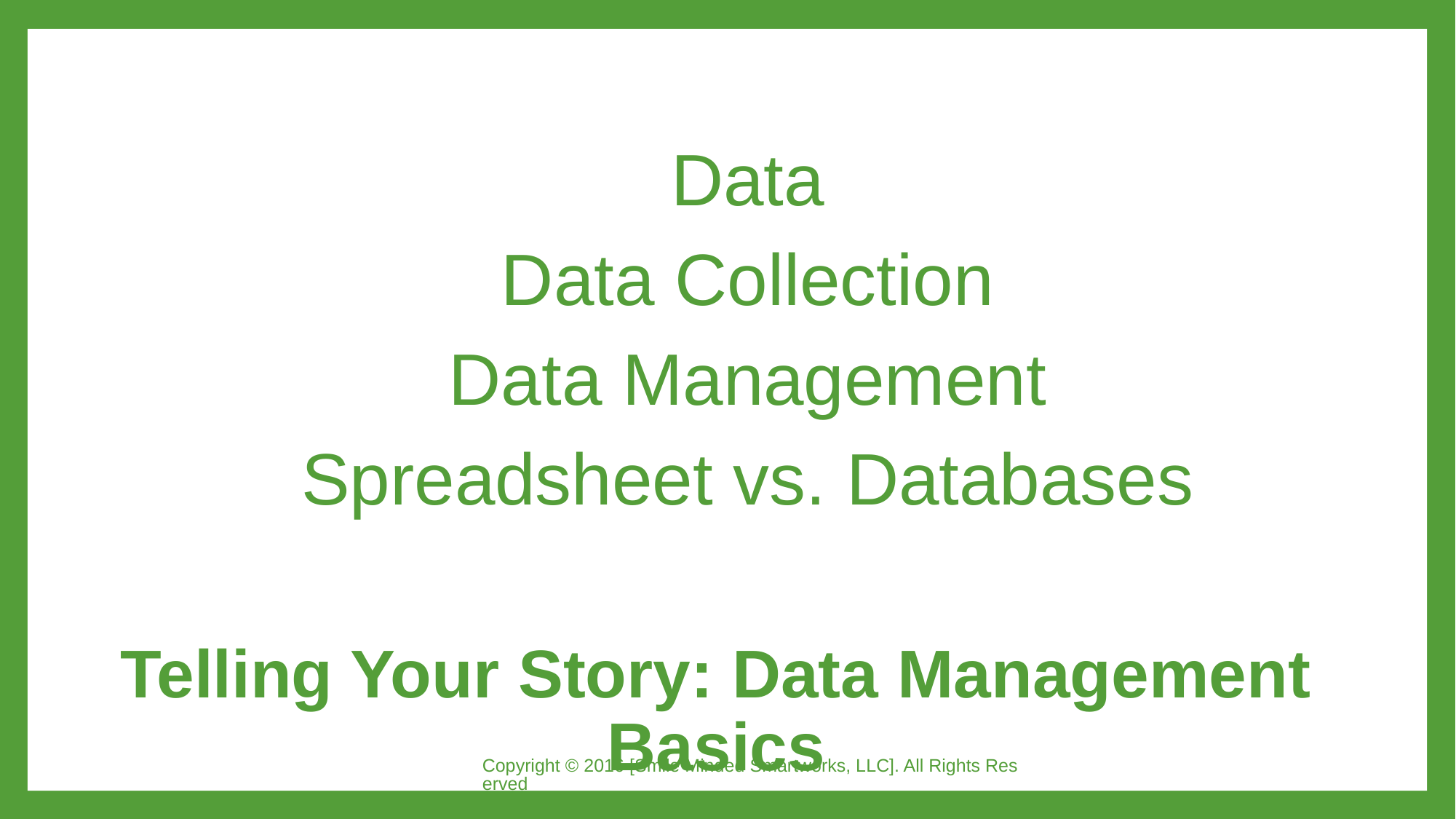

Data
Data Collection
Data Management
Spreadsheet vs. Databases

# Telling Your Story: Data Management Basics
Copyright © 2016 [Smile Minded Smartworks, LLC]. All Rights Reserved